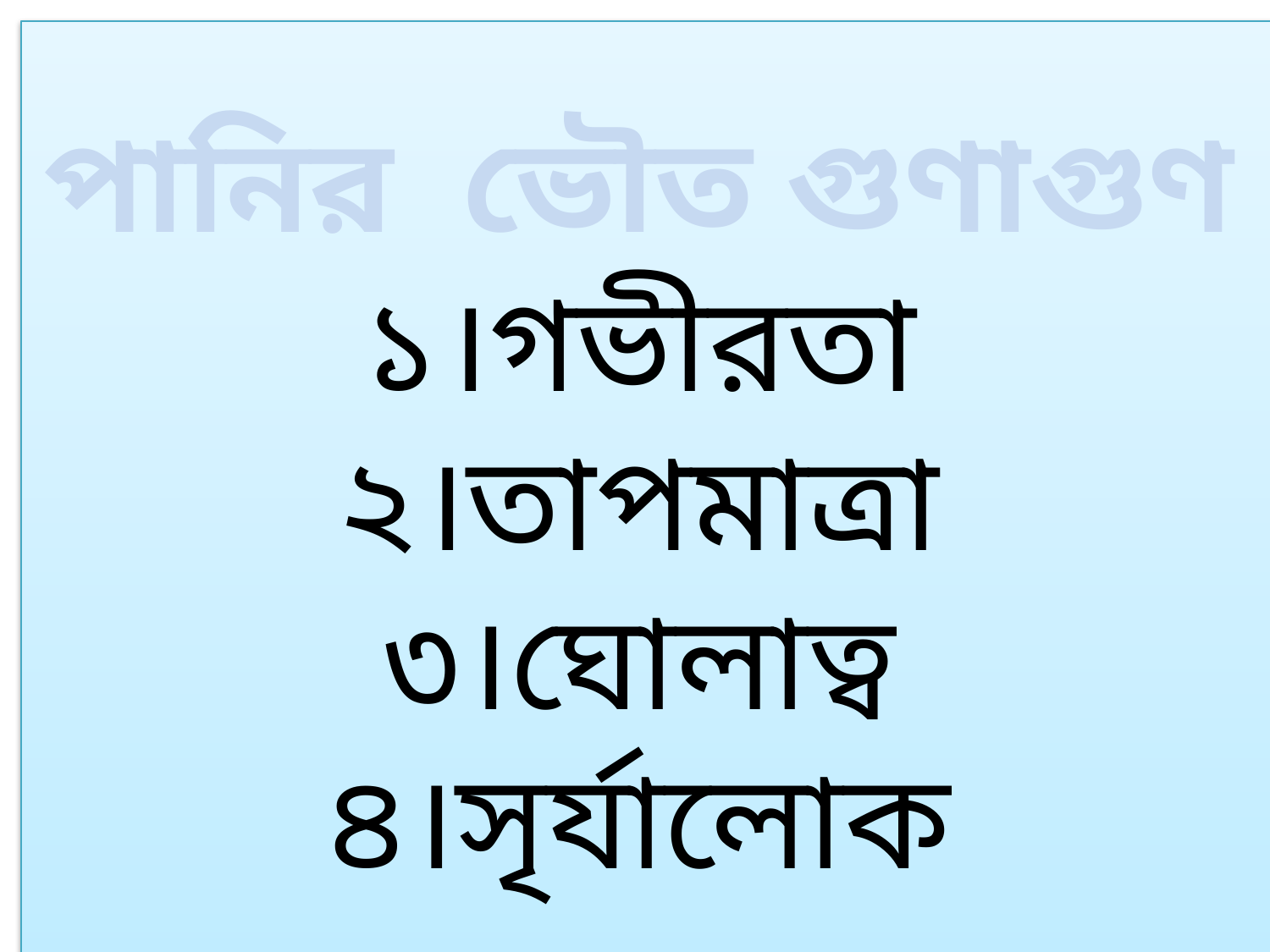

পানির  ভৌত গুণাগুণ
১।গভীরতা
২।তাপমাত্রা
৩।ঘোলাত্ব
৪।সৃর্যালোক